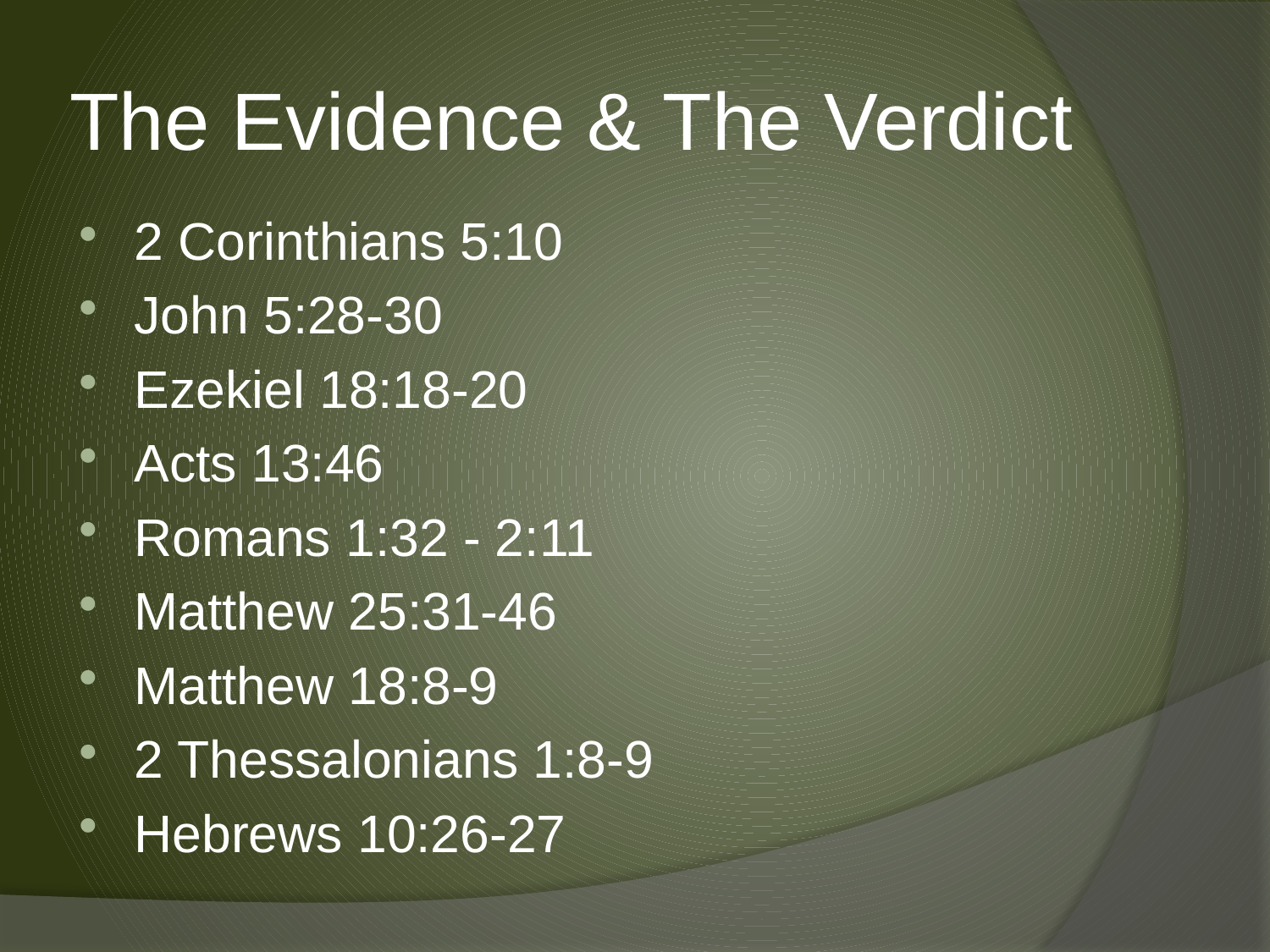

# The Evidence & The Verdict
2 Corinthians 5:10
John 5:28-30
Ezekiel 18:18-20
Acts 13:46
Romans 1:32 - 2:11
Matthew 25:31-46
Matthew 18:8-9
2 Thessalonians 1:8-9
Hebrews 10:26-27